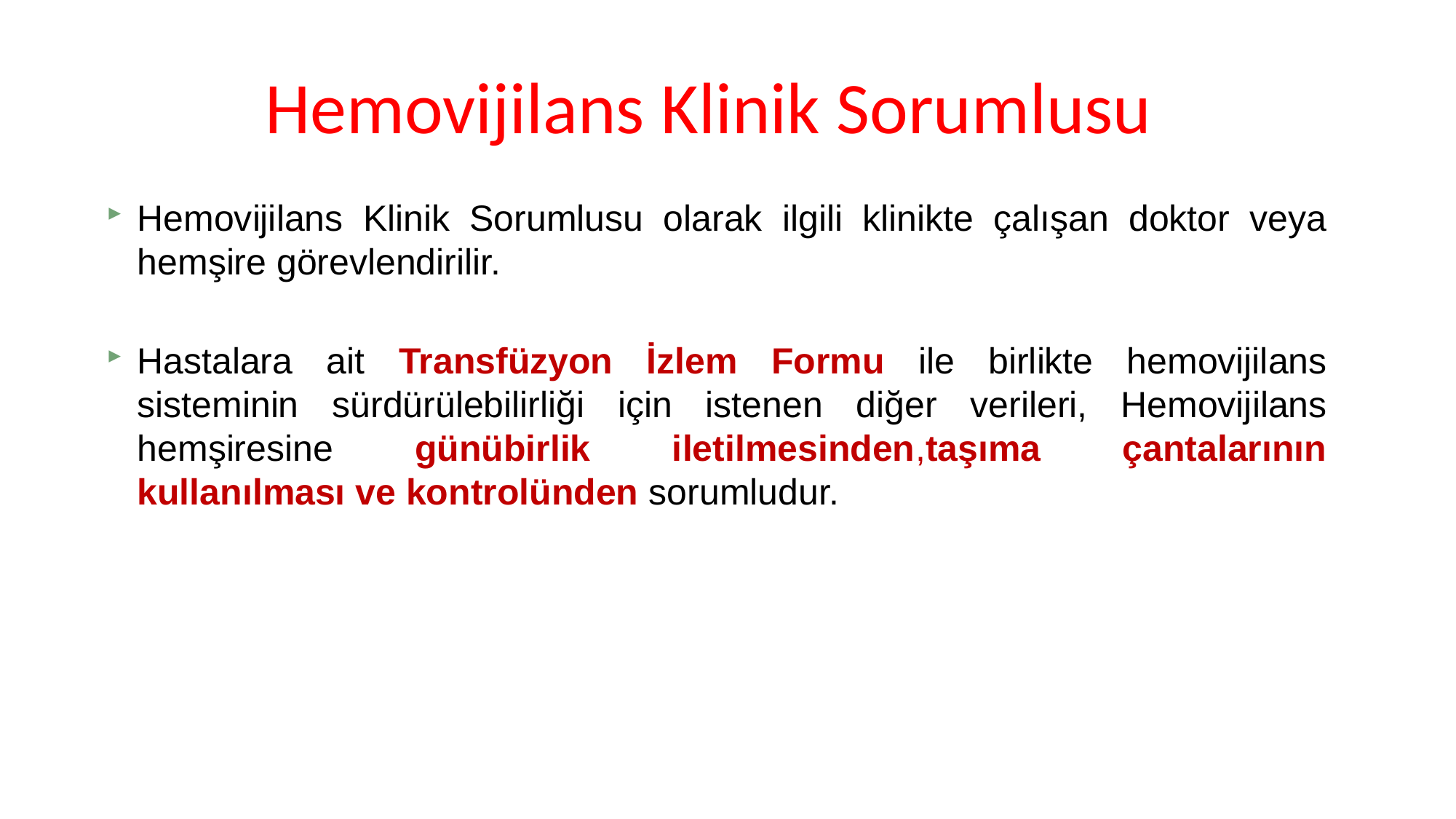

# Hemovijilans Klinik Sorumlusu
Hemovijilans Klinik Sorumlusu olarak ilgili klinikte çalışan doktor veya hemşire görevlendirilir.

Hastalara ait Transfüzyon İzlem Formu ile birlikte hemovijilans sisteminin sürdürülebilirliği için istenen diğer verileri, Hemovijilans hemşiresine günübirlik iletilmesinden,taşıma çantalarının kullanılması ve kontrolünden sorumludur.